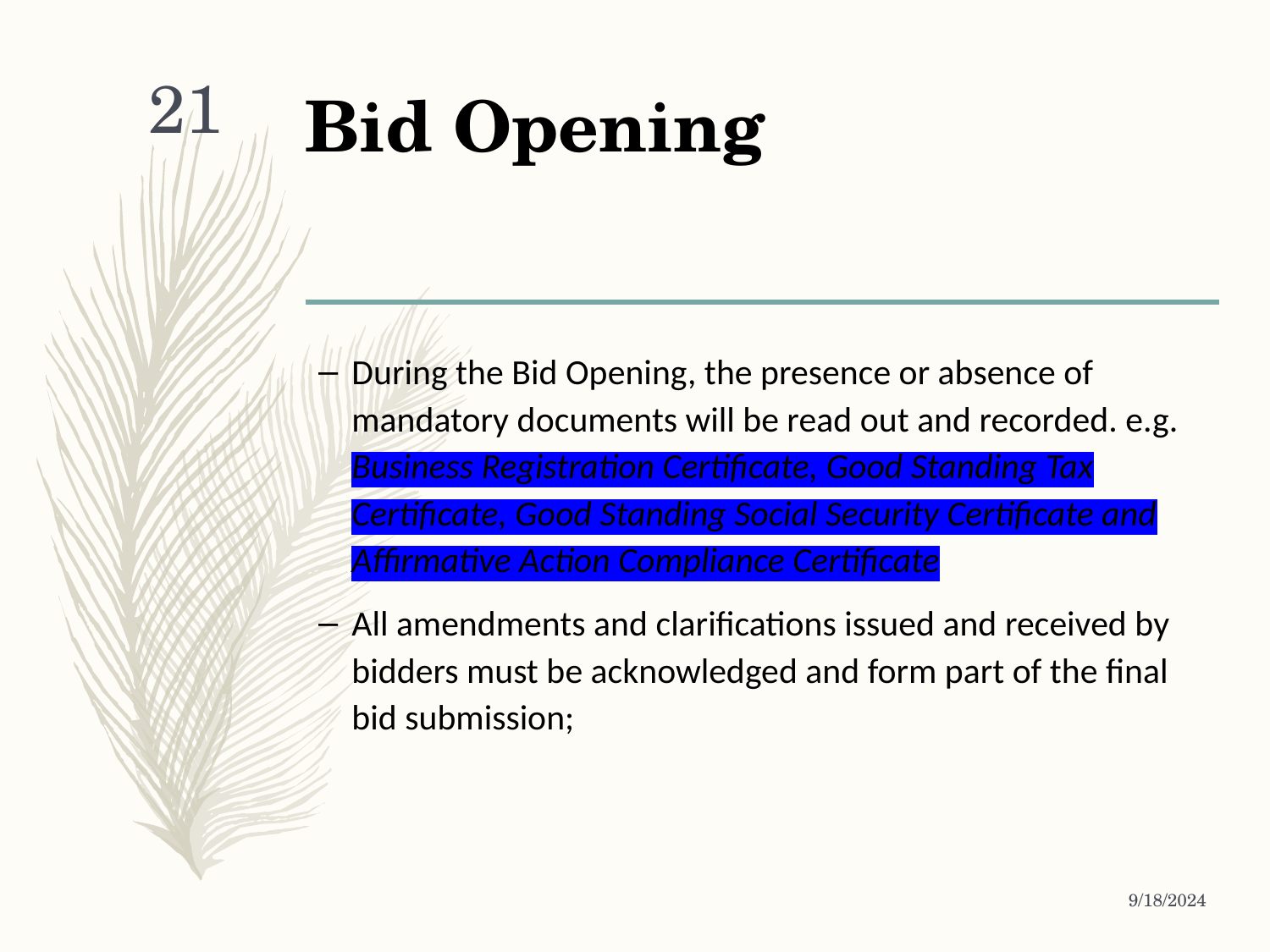

# Bid Opening
21
During the Bid Opening, the presence or absence of mandatory documents will be read out and recorded. e.g.  Business Registration Certificate, Good Standing Tax Certificate, Good Standing Social Security Certificate and Affirmative Action Compliance Certificate
All amendments and clarifications issued and received by bidders must be acknowledged and form part of the final bid submission;

9/18/2024